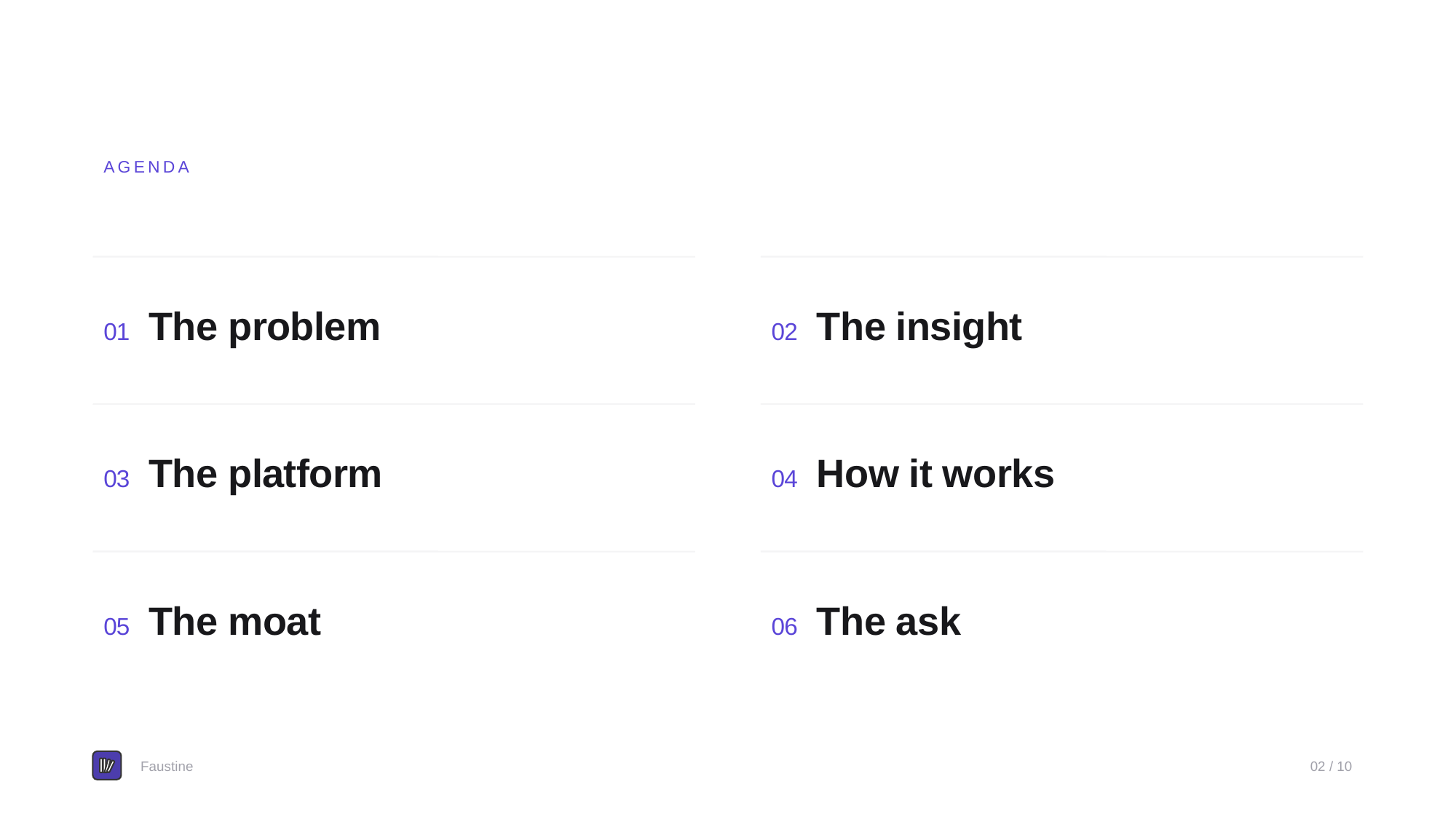

AGENDA

01   The problem
02   The insight

03   The platform
04   How it works

05   The moat
06   The ask
Faustine
02 / 10